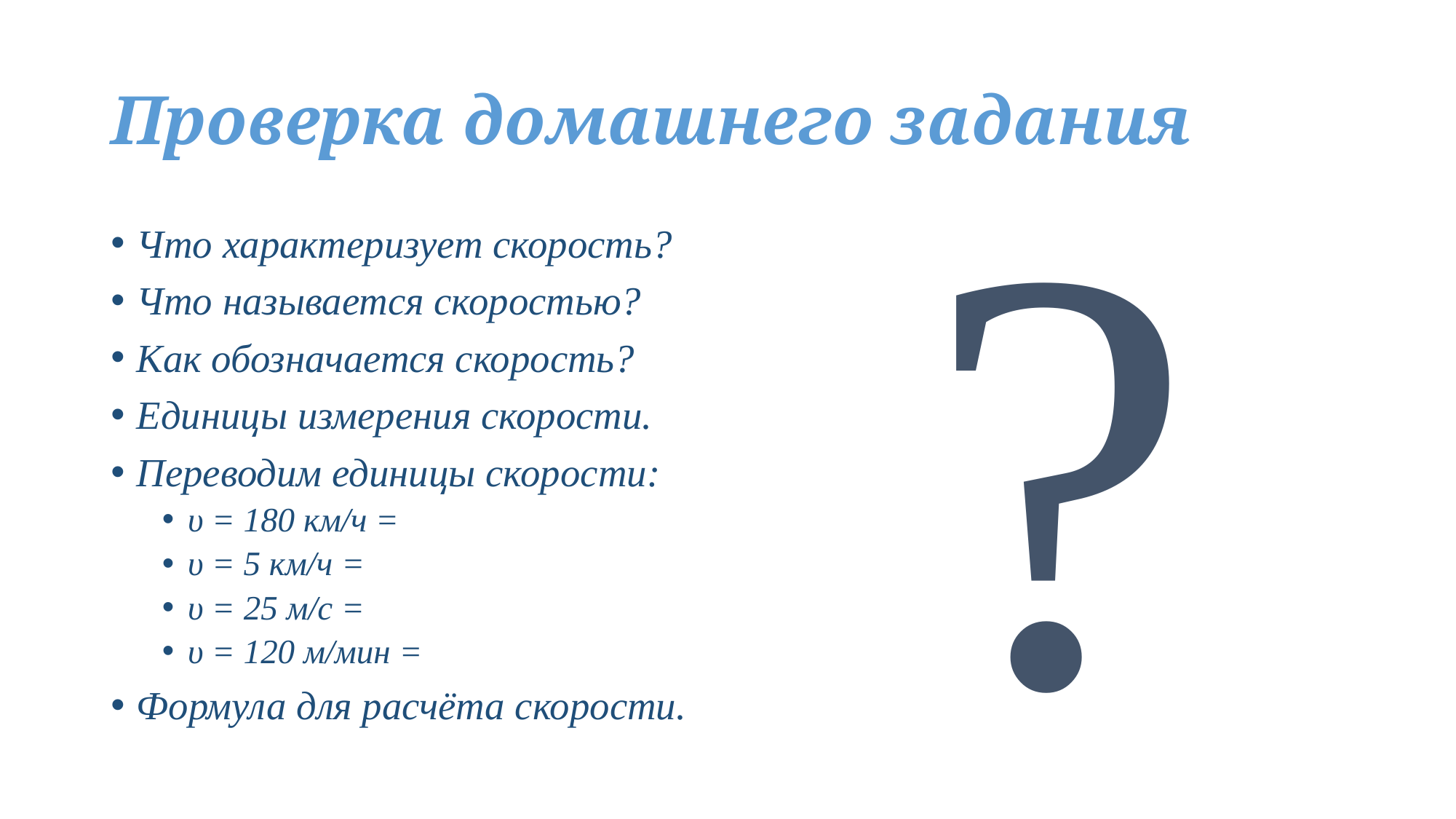

# Проверка домашнего задания
?
Что характеризует скорость?
Что называется скоростью?
Как обозначается скорость?
Единицы измерения скорости.
Переводим единицы скорости:
υ = 180 км/ч =
υ = 5 км/ч =
υ = 25 м/с =
υ = 120 м/мин =
Формула для расчёта скорости.